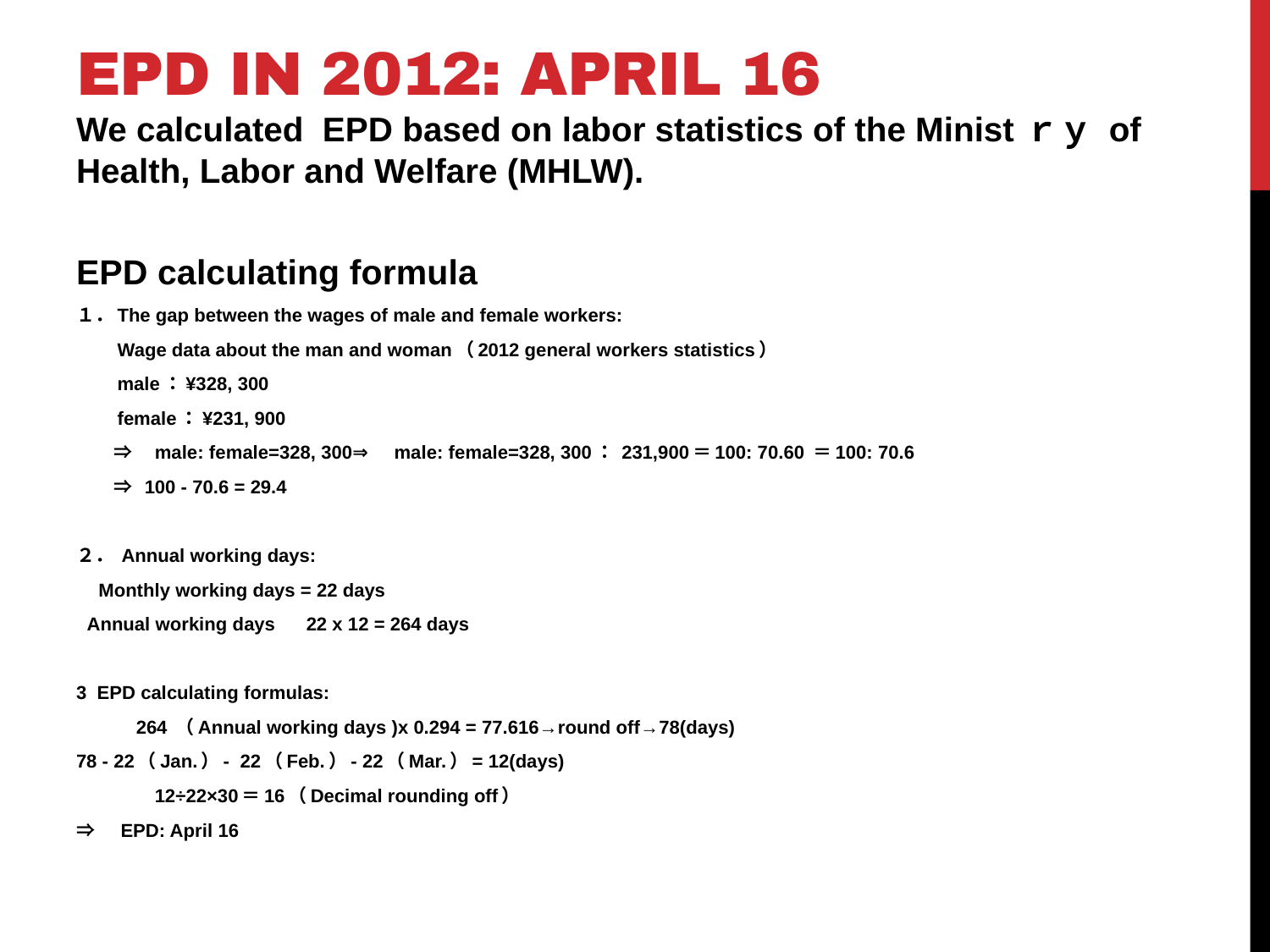

# EPD IN 2012: April 16 We calculated  EPD based on labor statistics of the Ministｒｙ of Health, Labor and Welfare (MHLW).
EPD calculating formula
１．The gap between the wages of male and female workers:
　　Wage data about the man and woman（2012 general workers statistics）
　　male：¥328, 300
　　female：¥231, 900
　　⇒　male: female=328, 300⇒　male: female=328, 300： 231,900＝100: 70.60 ＝100: 70.6
　　⇒  100 - 70.6 = 29.4

２． Annual working days:
　Monthly working days = 22 days
  Annual working days 　22 x 12 = 264 days

3  EPD calculating formulas:
　　　264 （Annual working days )x 0.294 = 77.616→round off→78(days)
78 - 22（Jan.）-  22（Feb.）- 22（Mar.）= 12(days)
　　　　12÷22×30＝16（Decimal rounding off）
⇒　EPD: April 16